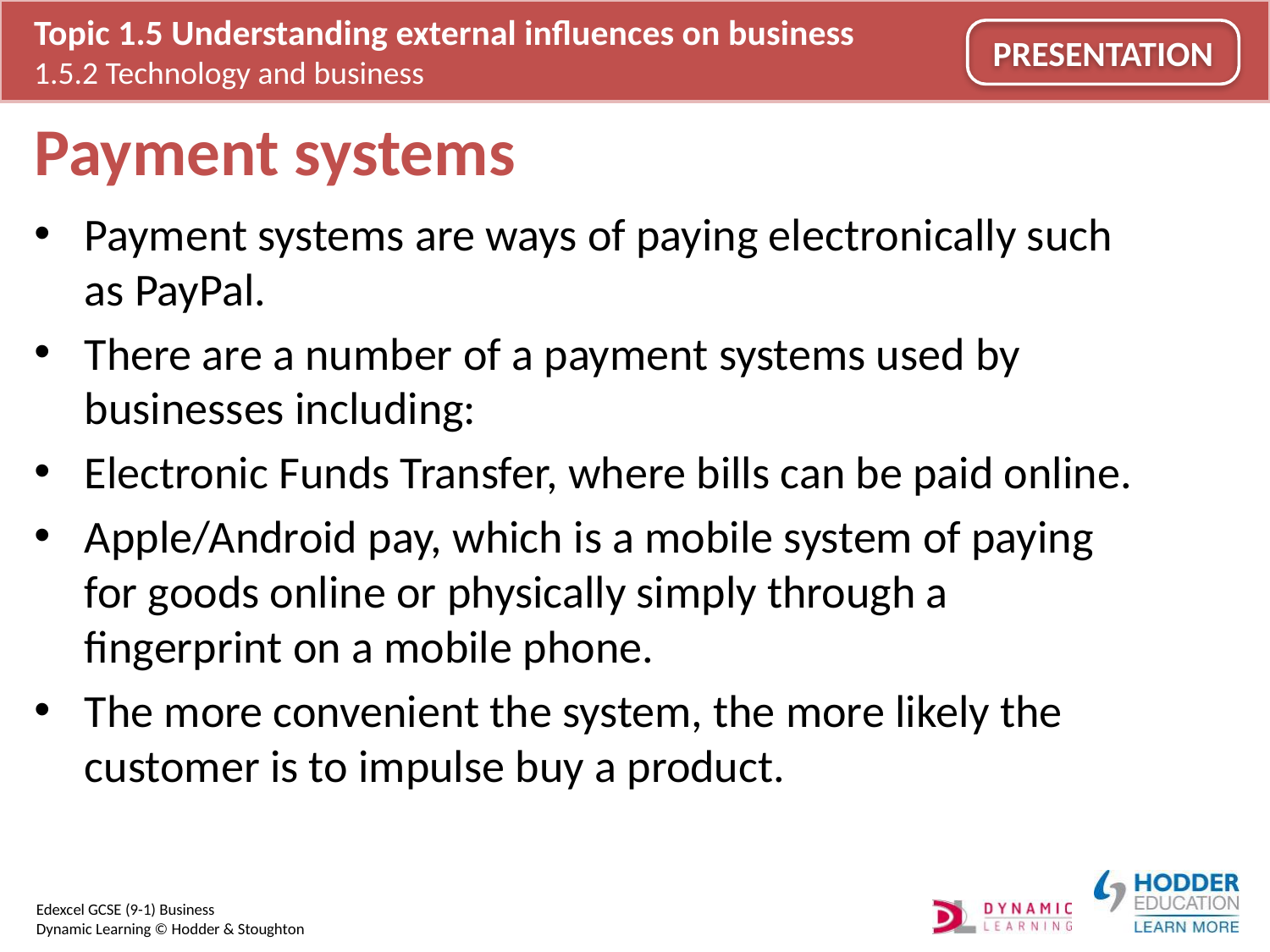

# Payment systems
Payment systems are ways of paying electronically such as PayPal.
There are a number of a payment systems used by businesses including:
Electronic Funds Transfer, where bills can be paid online.
Apple/Android pay, which is a mobile system of paying for goods online or physically simply through a fingerprint on a mobile phone.
The more convenient the system, the more likely the customer is to impulse buy a product.